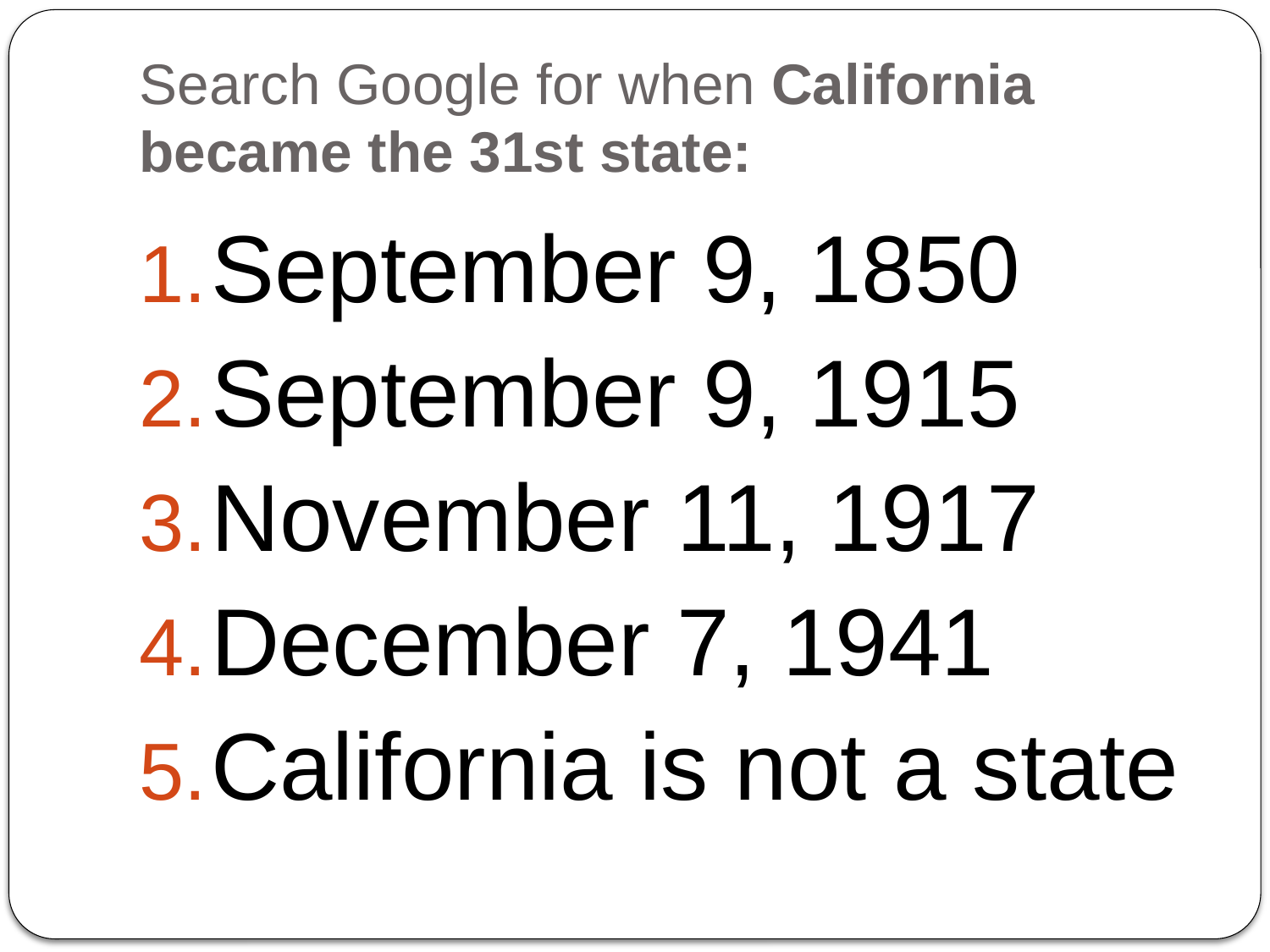

# Search Google for when California became the 31st state:
September 9, 1850
September 9, 1915
November 11, 1917
December 7, 1941
California is not a state